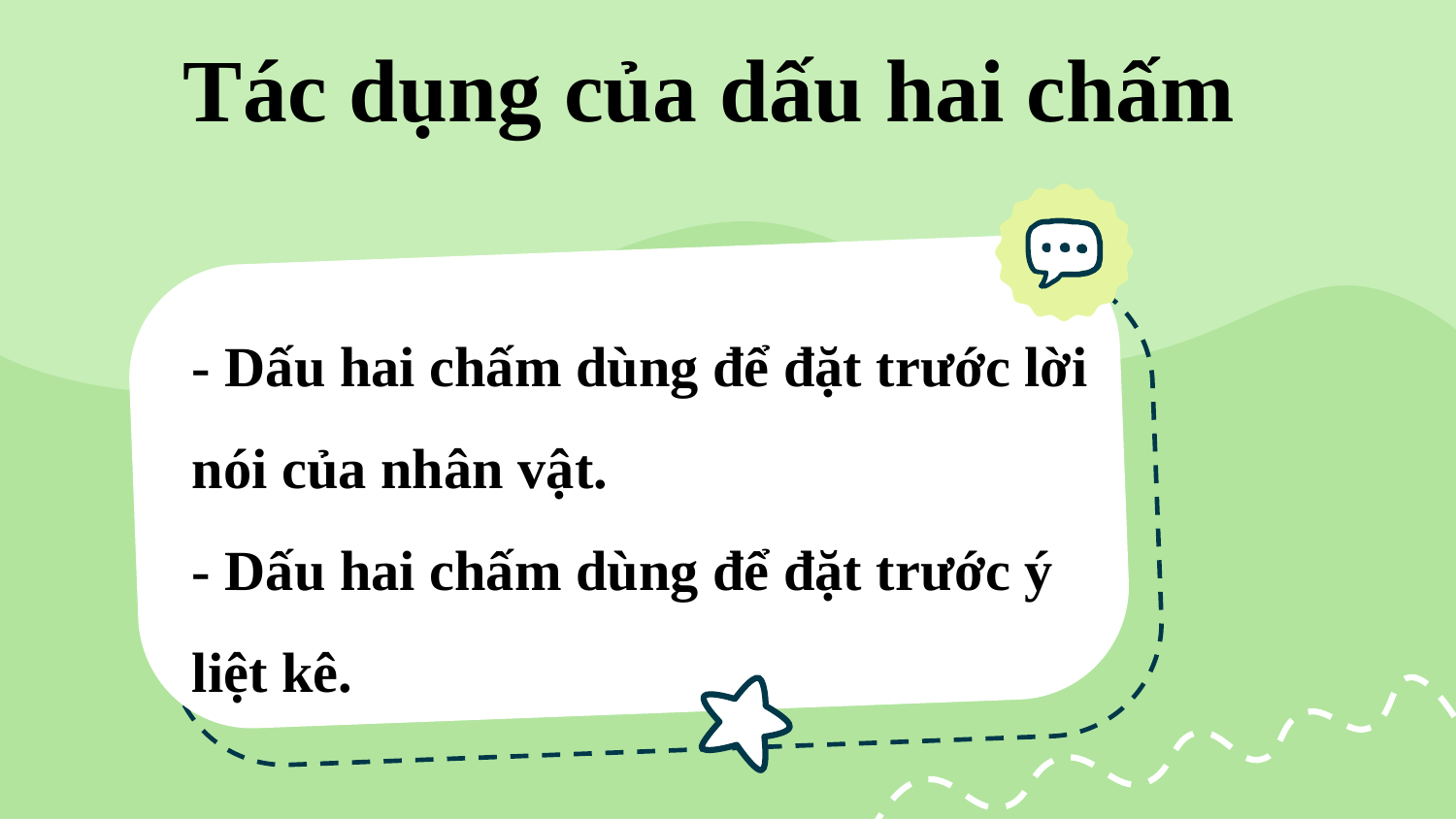

Tác dụng của dấu hai chấm

- Dấu hai chấm dùng để đặt trước lời nói của nhân vật.
- Dấu hai chấm dùng để đặt trước ý liệt kê.